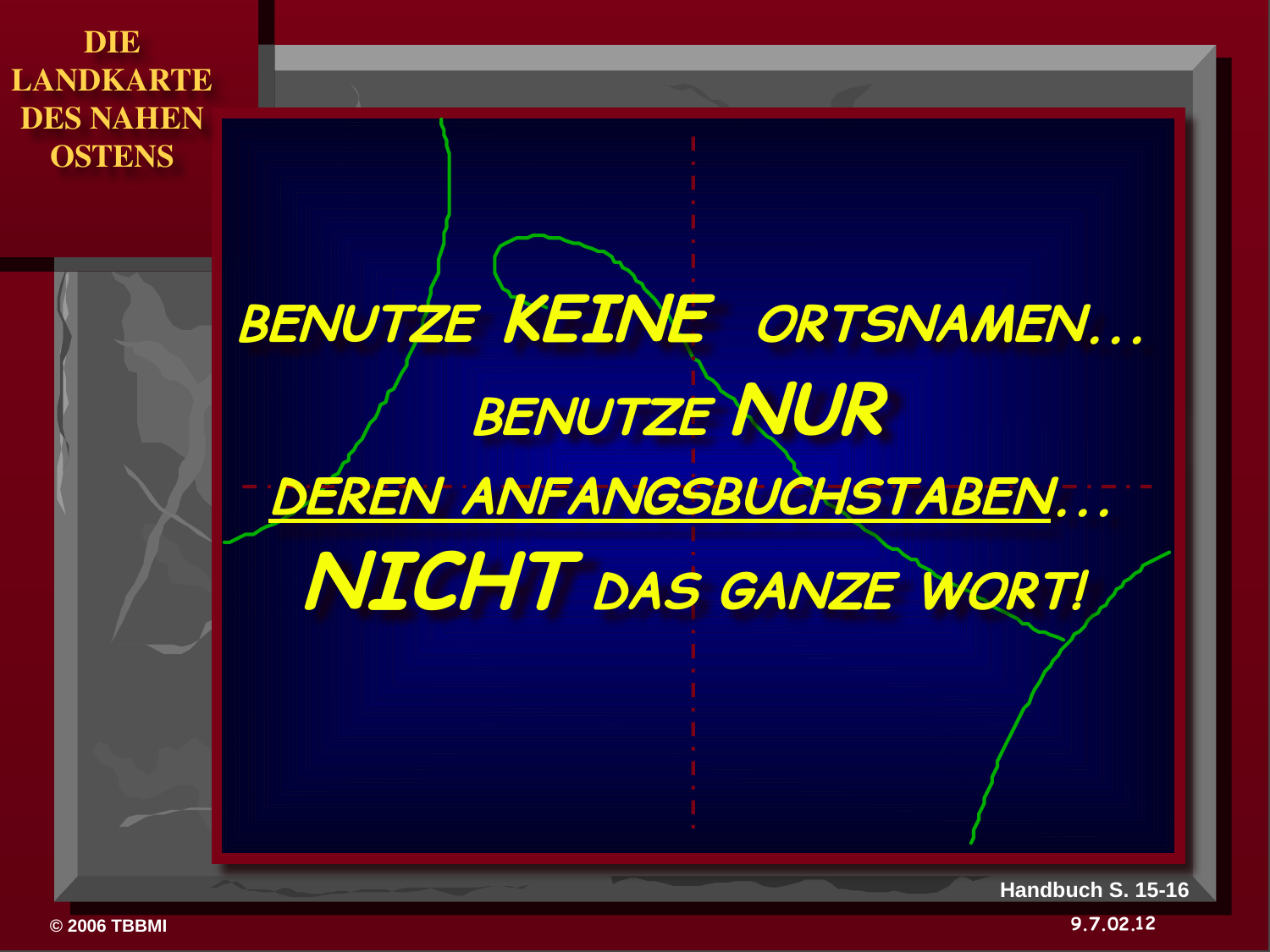

BENUTZE KEINE  ORTSNAMEN...

BENUTZE NUR

DEREN ANFANGSBUCHSTABEN...

NICHT DAS GANZE WORT!

Handbuch S. 15-16
12